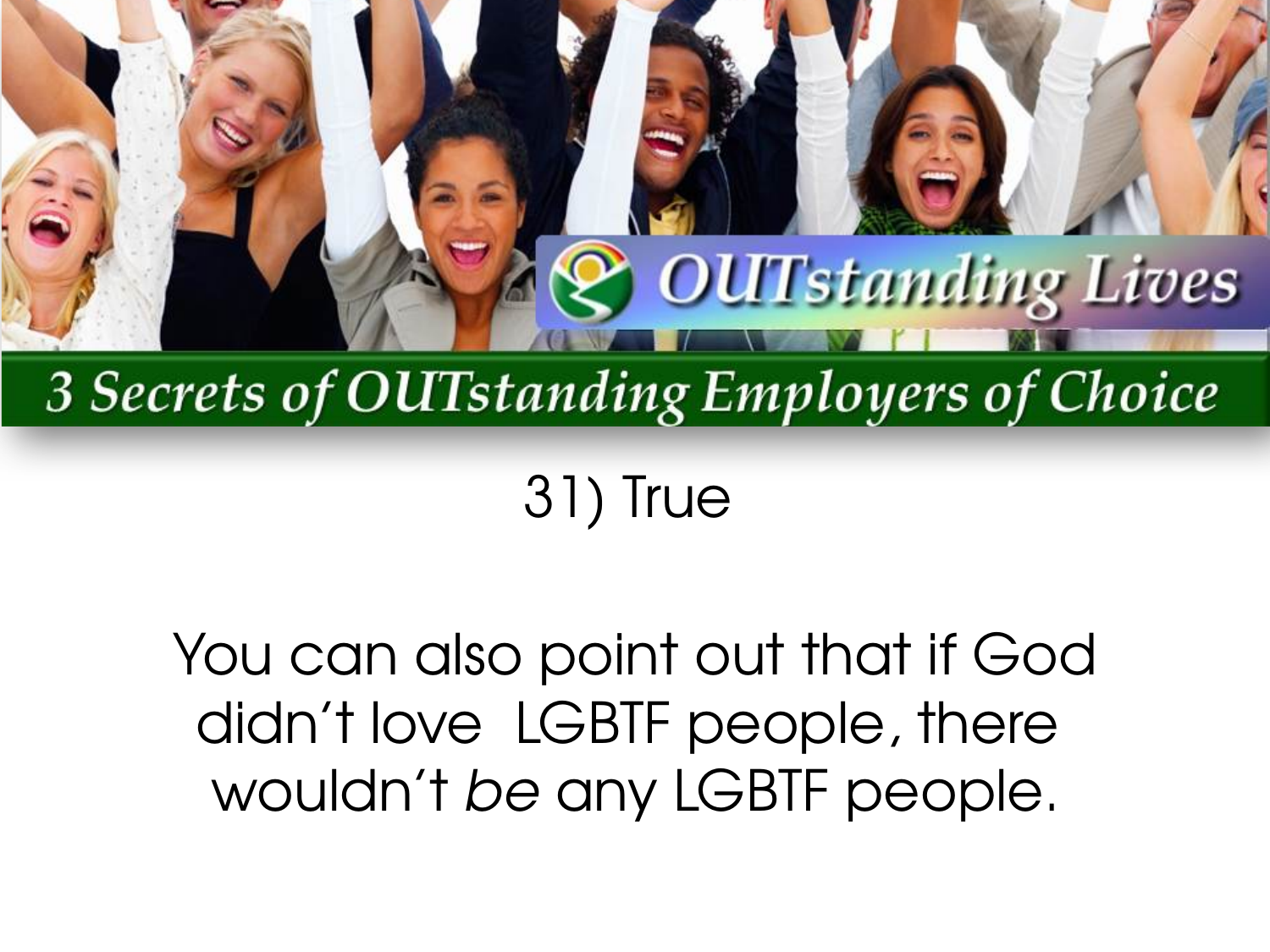

31) True

You can also point out that if God didn’t love  LGBTF people, there  wouldn’t be any LGBTF people.